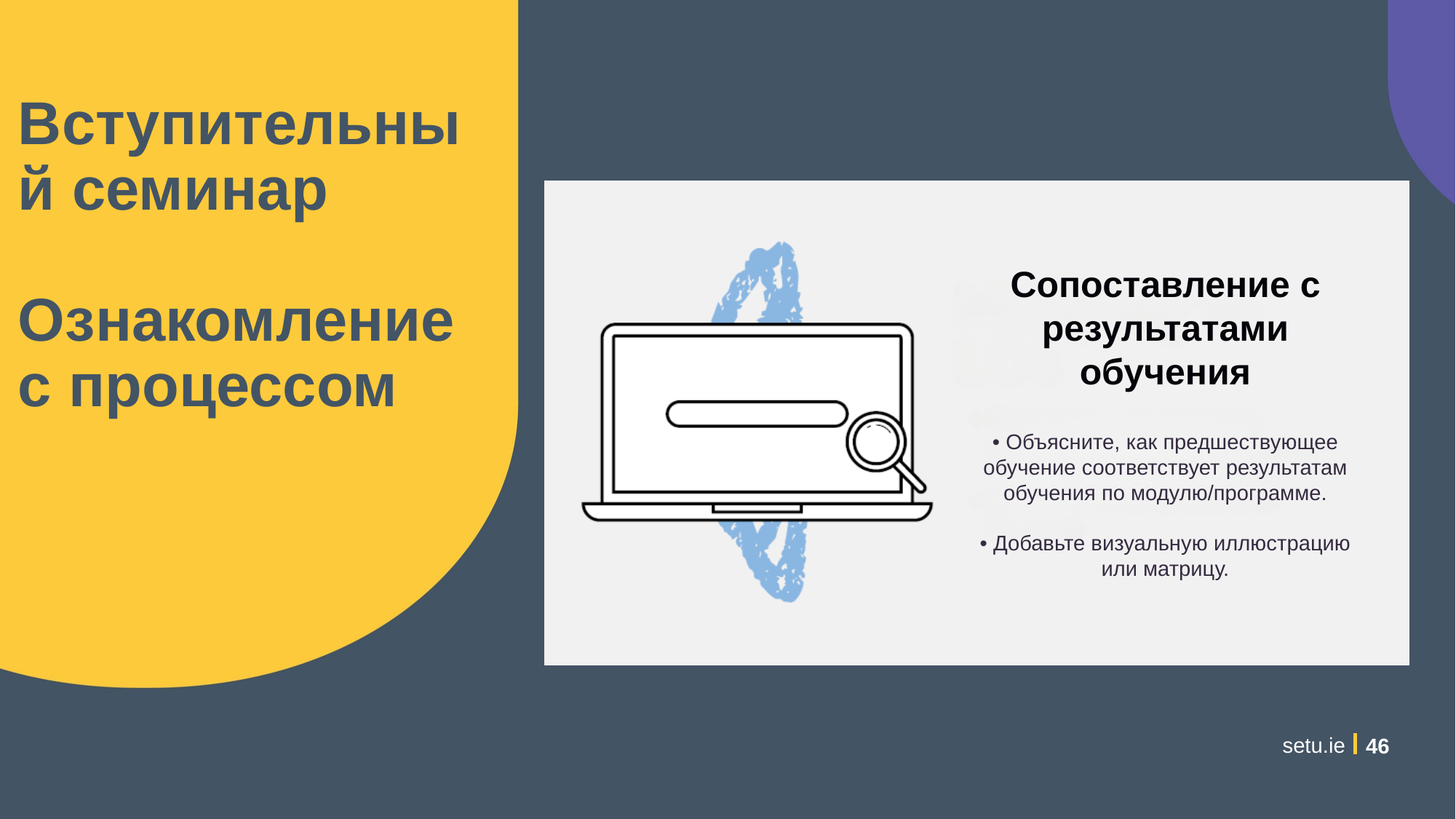

Вступительный семинар

Ознакомление с процессом

Сопоставление с результатами обучения

• Объясните, как предшествующее обучение соответствует результатам обучения по модулю/программе.

• Добавьте визуальную иллюстрацию или матрицу.

setu.ie
46